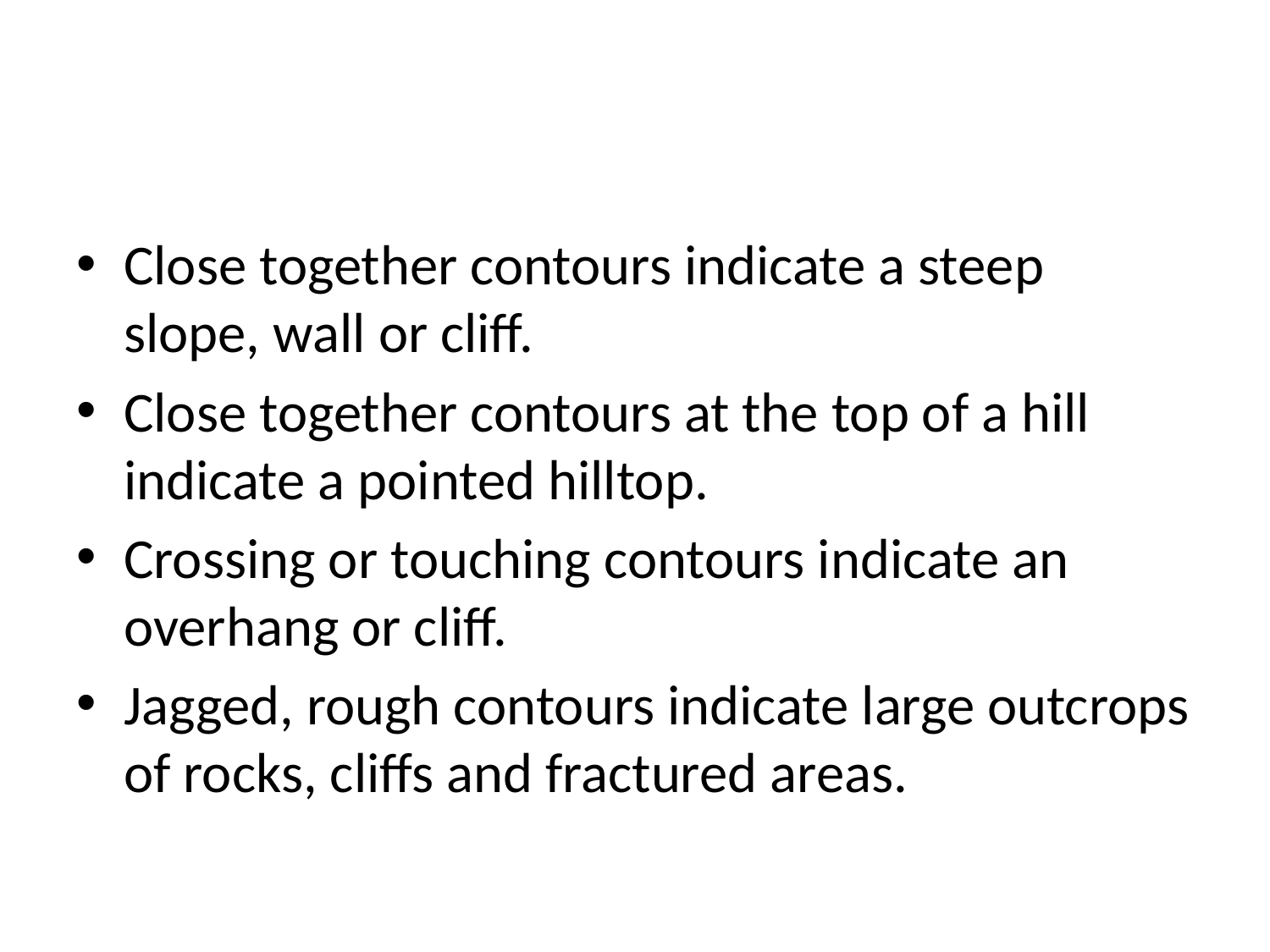

#
Close together contours indicate a steep slope, wall or cliff.
Close together contours at the top of a hill indicate a pointed hilltop.
Crossing or touching contours indicate an overhang or cliff.
Jagged, rough contours indicate large outcrops of rocks, cliffs and fractured areas.